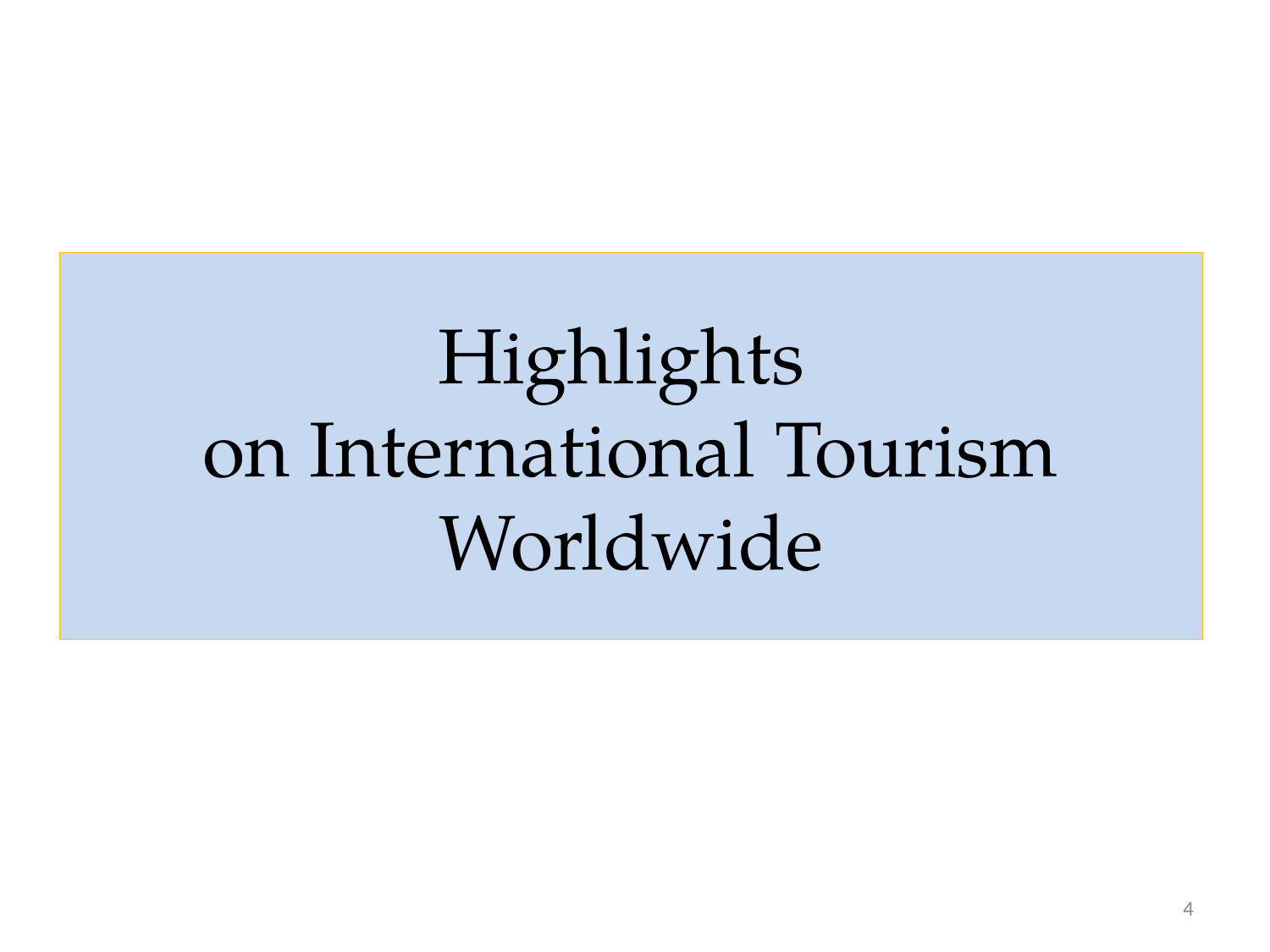

# Highlights on International Tourism Worldwide
4